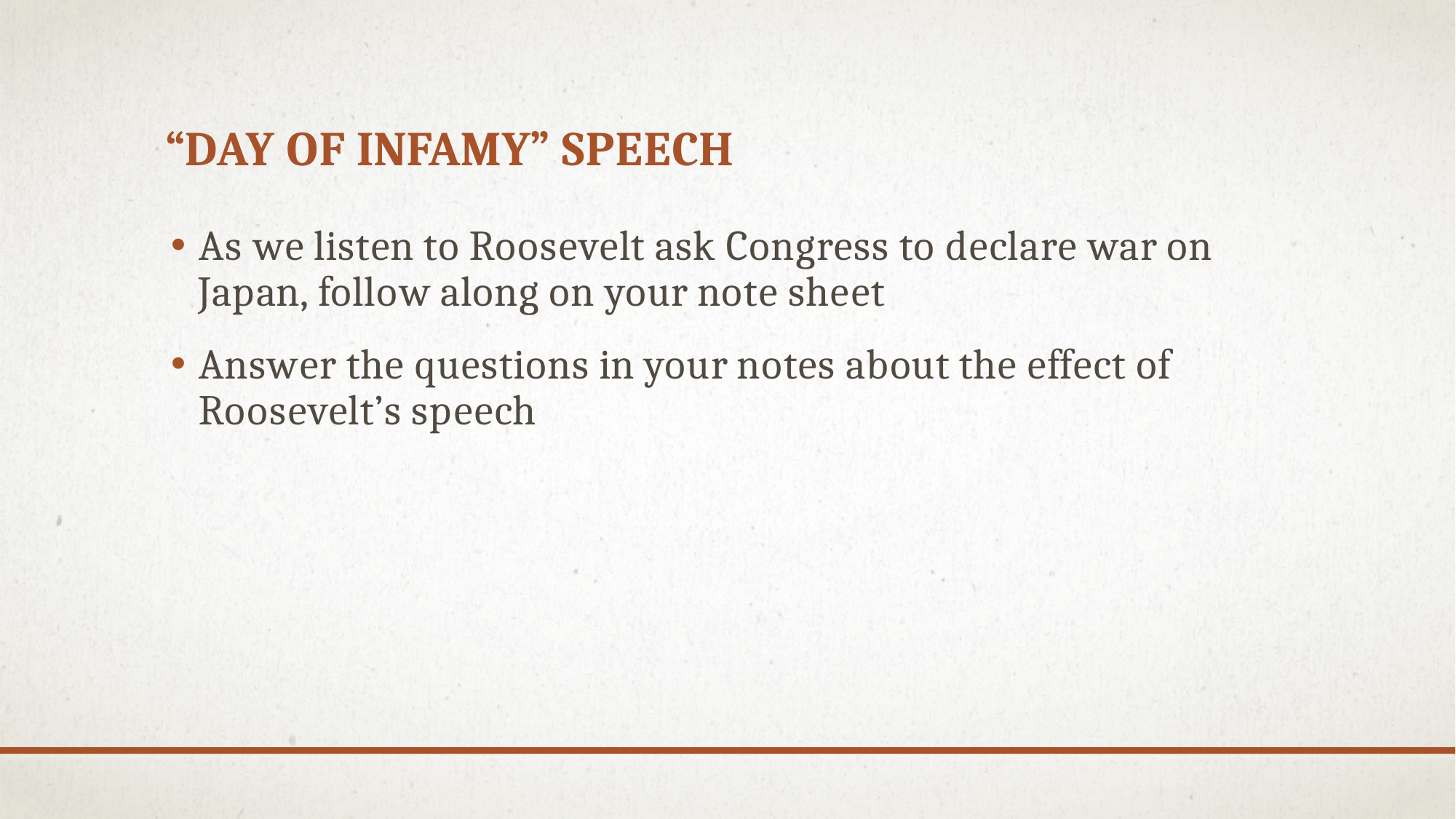

# “Day of Infamy” Speech
As we listen to Roosevelt ask Congress to declare war on Japan, follow along on your note sheet
Answer the questions in your notes about the effect of Roosevelt’s speech